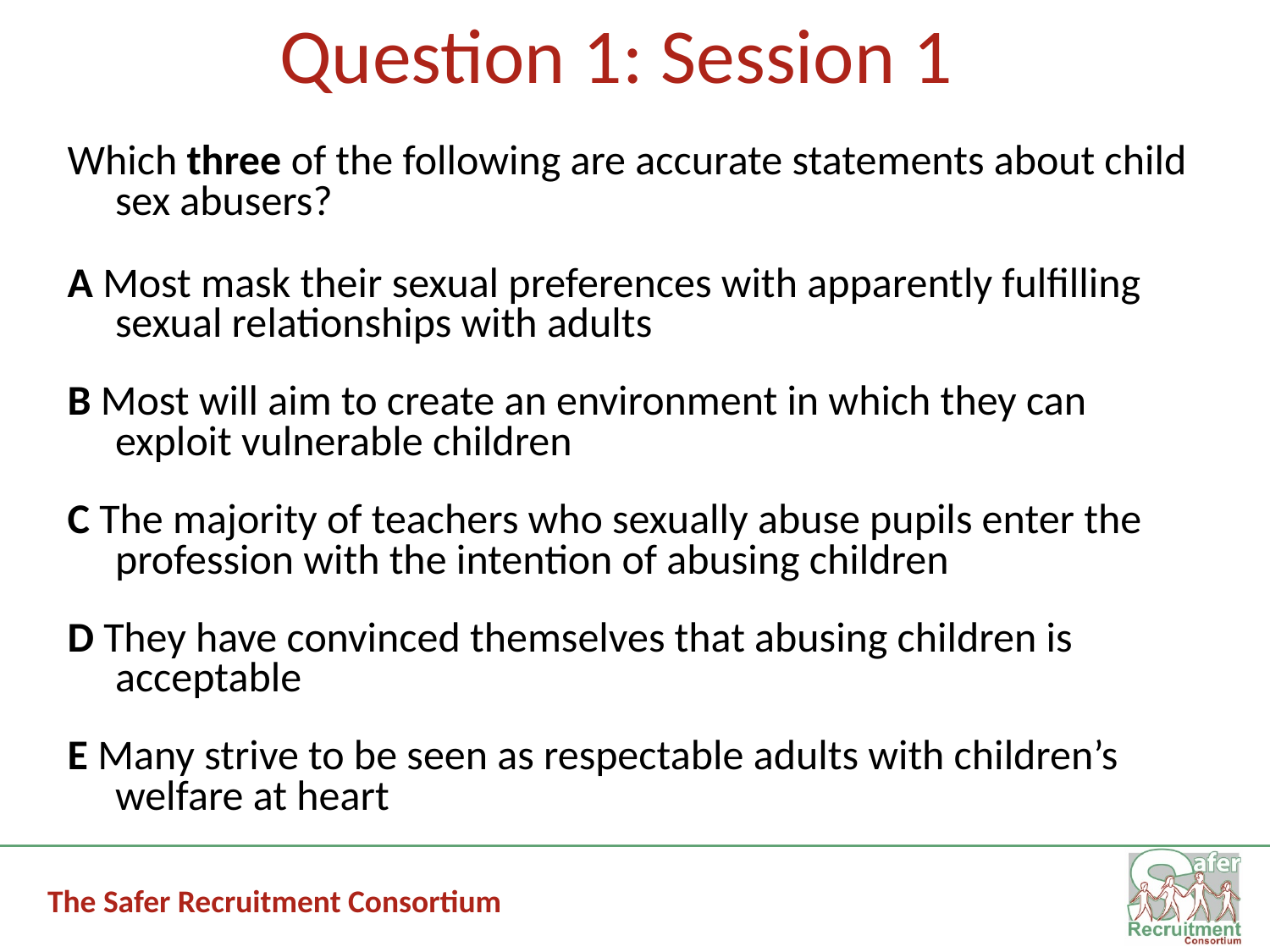

# Question 1: Session 1
Which three of the following are accurate statements about child sex abusers?

A Most mask their sexual preferences with apparently fulfilling sexual relationships with adults

B Most will aim to create an environment in which they can exploit vulnerable children

C The majority of teachers who sexually abuse pupils enter the profession with the intention of abusing children

D They have convinced themselves that abusing children is acceptable

E Many strive to be seen as respectable adults with children’s welfare at heart